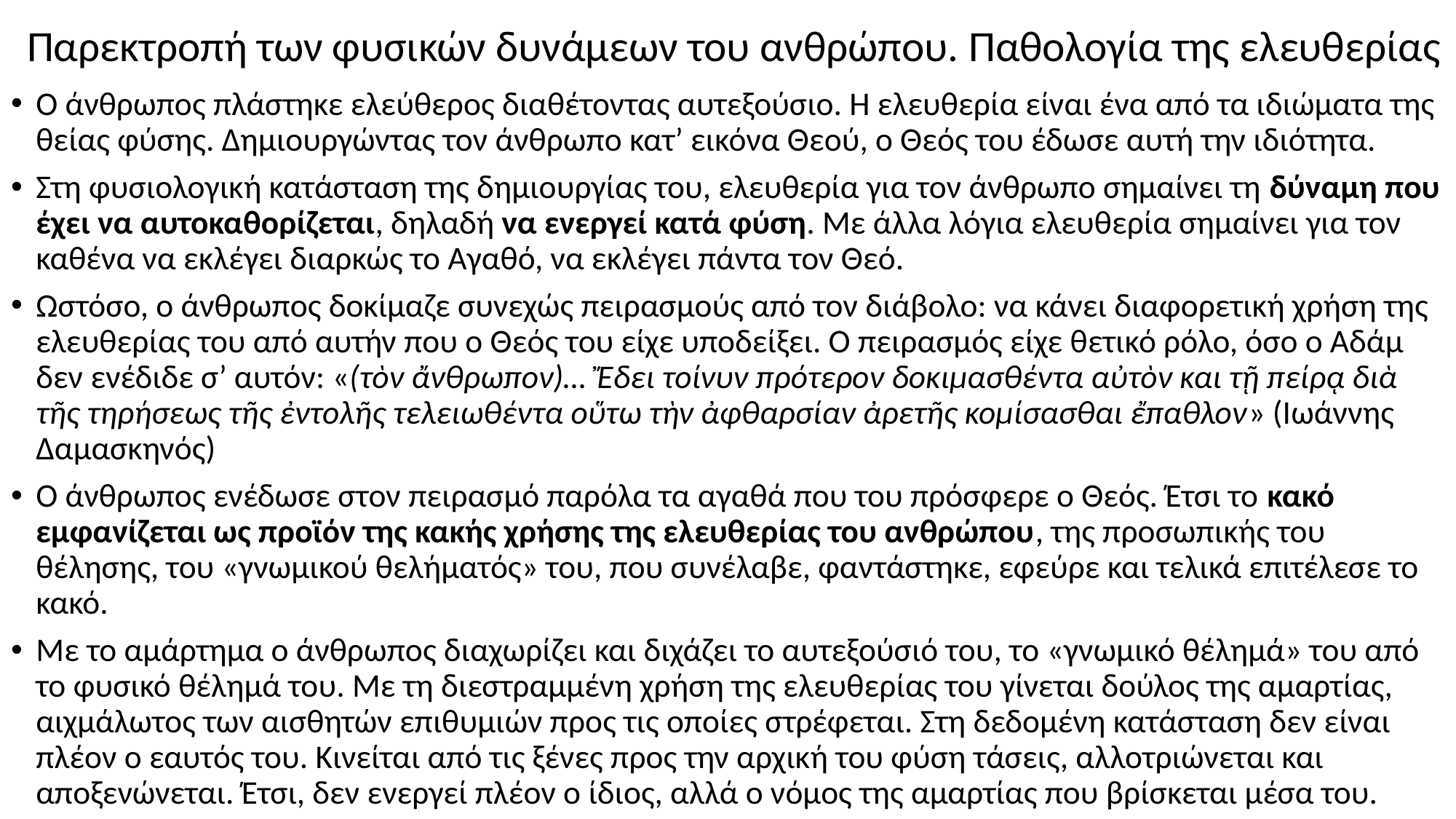

# Παρεκτροπή των φυσικών δυνάμεων του ανθρώπου. Παθολογία της ελευθερίας
Ο άνθρωπος πλάστηκε ελεύθερος διαθέτοντας αυτεξούσιο. Η ελευθερία είναι ένα από τα ιδιώματα της θείας φύσης. Δημιουργώντας τον άνθρωπο κατ’ εικόνα Θεού, ο Θεός του έδωσε αυτή την ιδιότητα.
Στη φυσιολογική κατάσταση της δημιουργίας του, ελευθερία για τον άνθρωπο σημαίνει τη δύναμη που έχει να αυτοκαθορίζεται, δηλαδή να ενεργεί κατά φύση. Με άλλα λόγια ελευθερία σημαίνει για τον καθένα να εκλέγει διαρκώς το Αγαθό, να εκλέγει πάντα τον Θεό.
Ωστόσο, ο άνθρωπος δοκίμαζε συνεχώς πειρασμούς από τον διάβολο: να κάνει διαφορετική χρήση της ελευθερίας του από αυτήν που ο Θεός του είχε υποδείξει. Ο πειρασμός είχε θετικό ρόλο, όσο ο Αδάμ δεν ενέδιδε σ’ αυτόν: «(τὸν ἄνθρωπον)… Ἔδει τοίνυν πρότερον δοκιμασθέντα αὐτὸν και τῇ πείρᾳ διὰ τῆς τηρήσεως τῆς ἐντολῆς τελειωθέντα οὕτω τὴν ἀφθαρσίαν ἀρετῆς κομίσασθαι ἔπαθλον» (Ιωάννης Δαμασκηνός)
Ο άνθρωπος ενέδωσε στον πειρασμό παρόλα τα αγαθά που του πρόσφερε ο Θεός. Έτσι το κακό εμφανίζεται ως προϊόν της κακής χρήσης της ελευθερίας του ανθρώπου, της προσωπικής του θέλησης, του «γνωμικού θελήματός» του, που συνέλαβε, φαντάστηκε, εφεύρε και τελικά επιτέλεσε το κακό.
Με το αμάρτημα ο άνθρωπος διαχωρίζει και διχάζει το αυτεξούσιό του, το «γνωμικό θέλημά» του από το φυσικό θέλημά του. Με τη διεστραμμένη χρήση της ελευθερίας του γίνεται δούλος της αμαρτίας, αιχμάλωτος των αισθητών επιθυμιών προς τις οποίες στρέφεται. Στη δεδομένη κατάσταση δεν είναι πλέον ο εαυτός του. Κινείται από τις ξένες προς την αρχική του φύση τάσεις, αλλοτριώνεται και αποξενώνεται. Έτσι, δεν ενεργεί πλέον ο ίδιος, αλλά ο νόμος της αμαρτίας που βρίσκεται μέσα του.